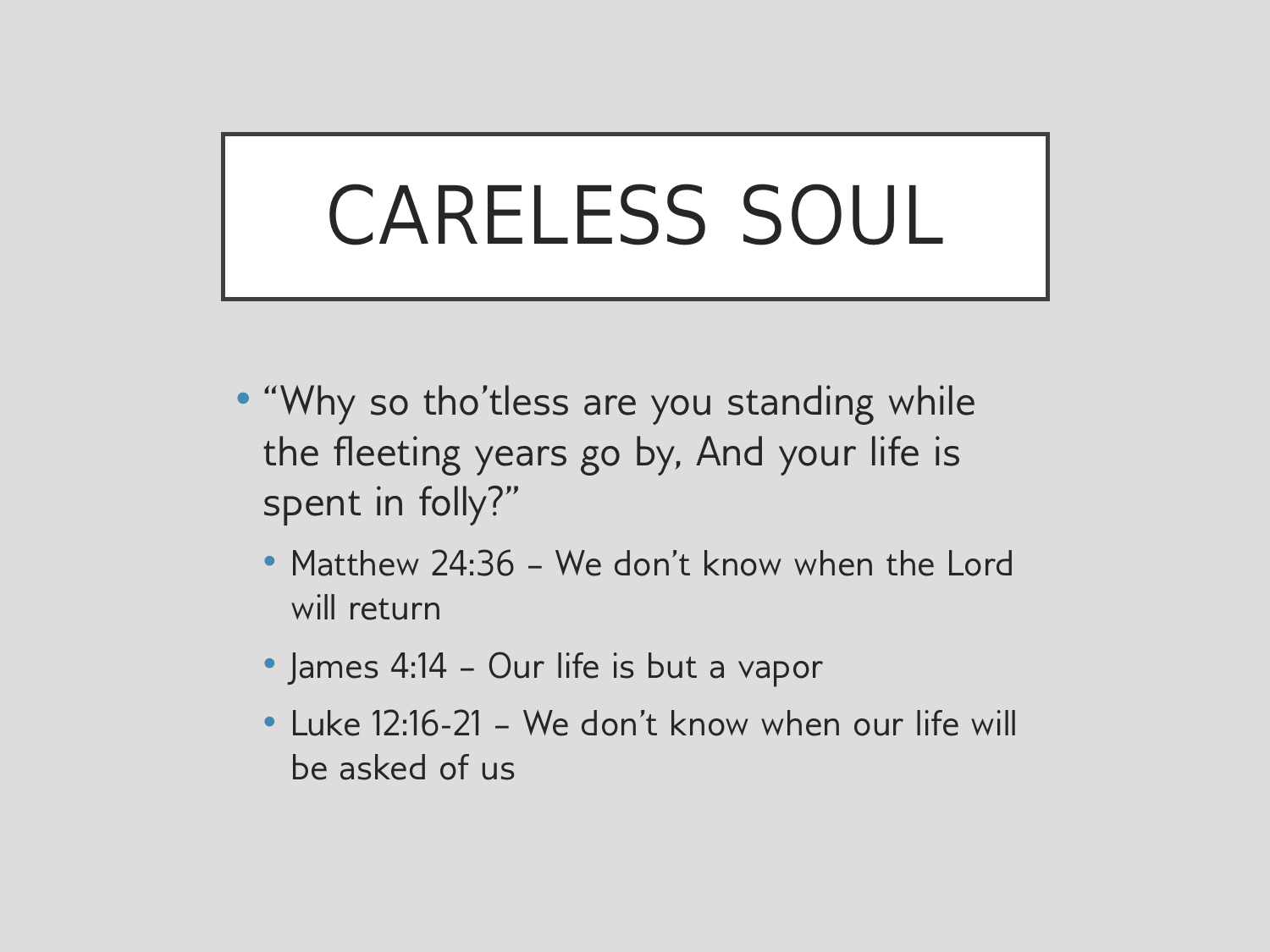

# Careless Soul
“Why so tho’tless are you standing while the fleeting years go by, And your life is spent in folly?”
Matthew 24:36 – We don’t know when the Lord will return
James 4:14 – Our life is but a vapor
Luke 12:16-21 – We don’t know when our life will be asked of us